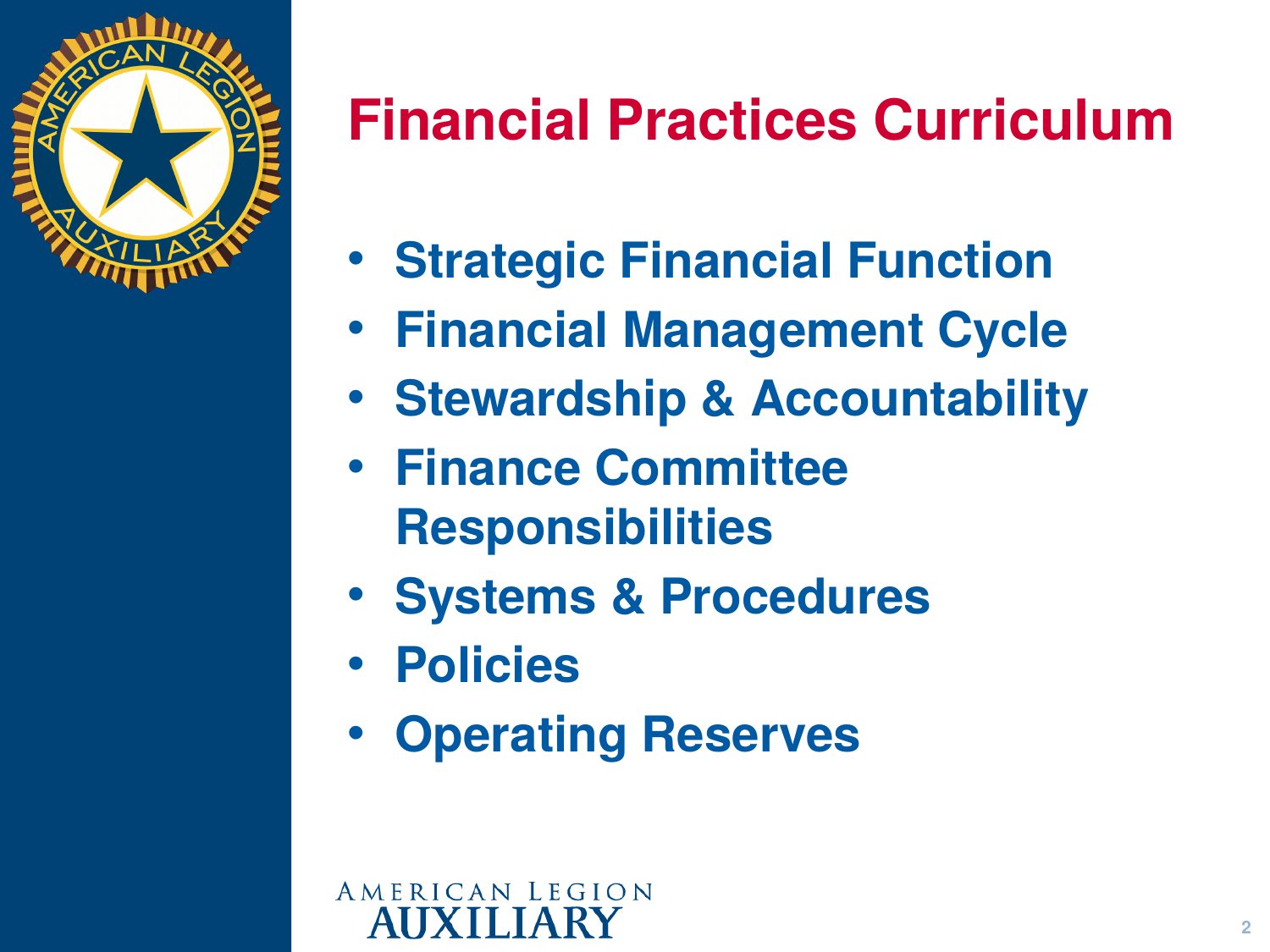

# Financial Practices Curriculum
Strategic Financial Function
Financial Management Cycle
Stewardship & Accountability
Finance Committee Responsibilities
Systems & Procedures
Policies
Operating Reserves

2